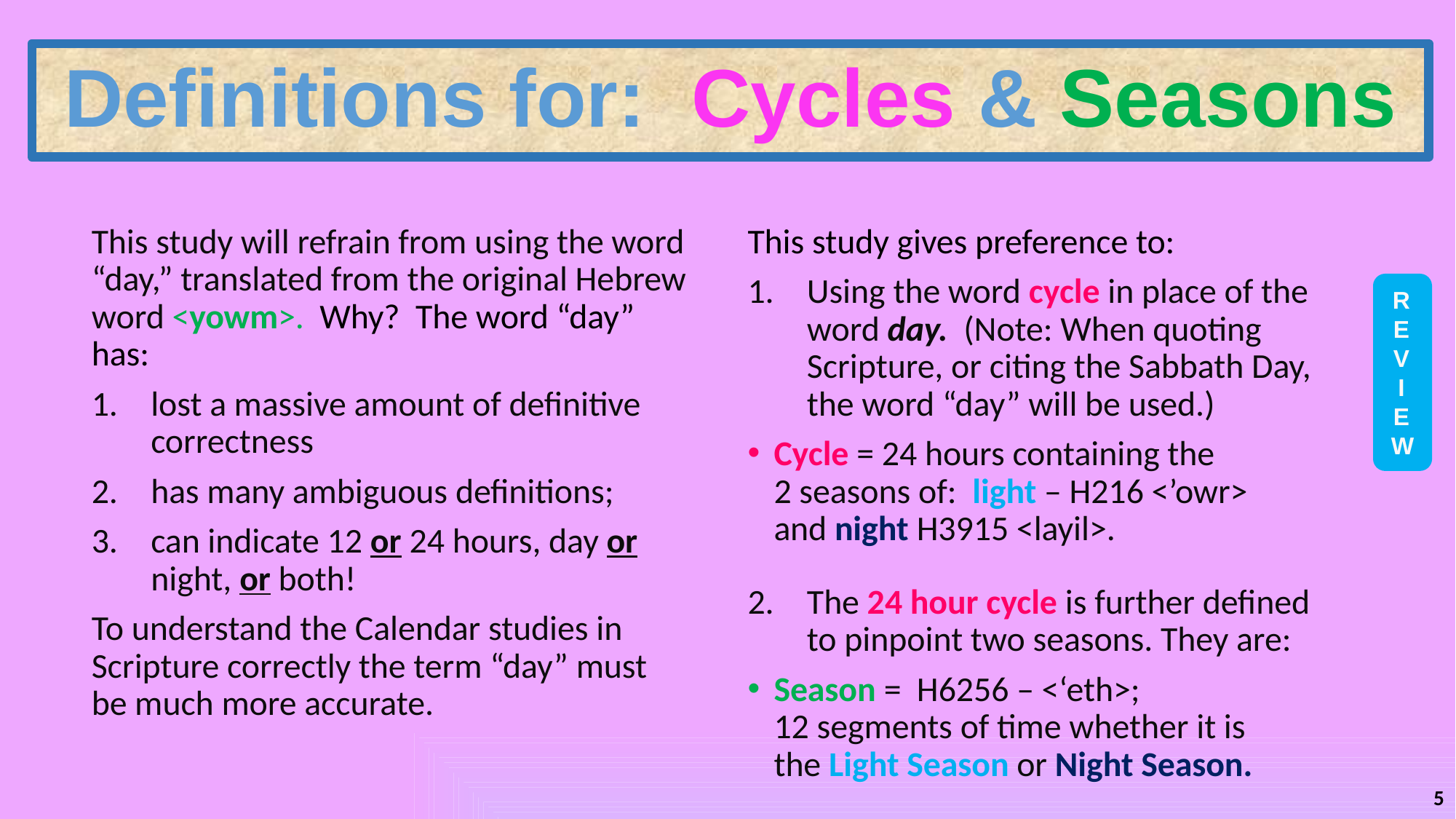

# Definitions for:  Cycles & Seasons
This study gives preference to:
Using the word cycle in place of the word day.  (Note: When quoting Scripture, or citing the Sabbath Day, the word “day” will be used.)
Cycle = 24 hours containing the
2 seasons of:  light – H216 <’owr>
and night H3915 <layil>.

The 24 hour cycle is further defined to pinpoint two seasons. They are:
Season =  H6256 – <‘eth>;
12 segments of time whether it is
the Light Season or Night Season.

This study will refrain from using the word “day,” translated from the original Hebrew word <yowm>.  Why?  The word “day” has:
lost a massive amount of definitive correctness
has many ambiguous definitions;
can indicate 12 or 24 hours, day or night, or both!
To understand the Calendar studies in Scripture correctly the term “day” must be much more accurate.

R
E
V
I
E
W
5